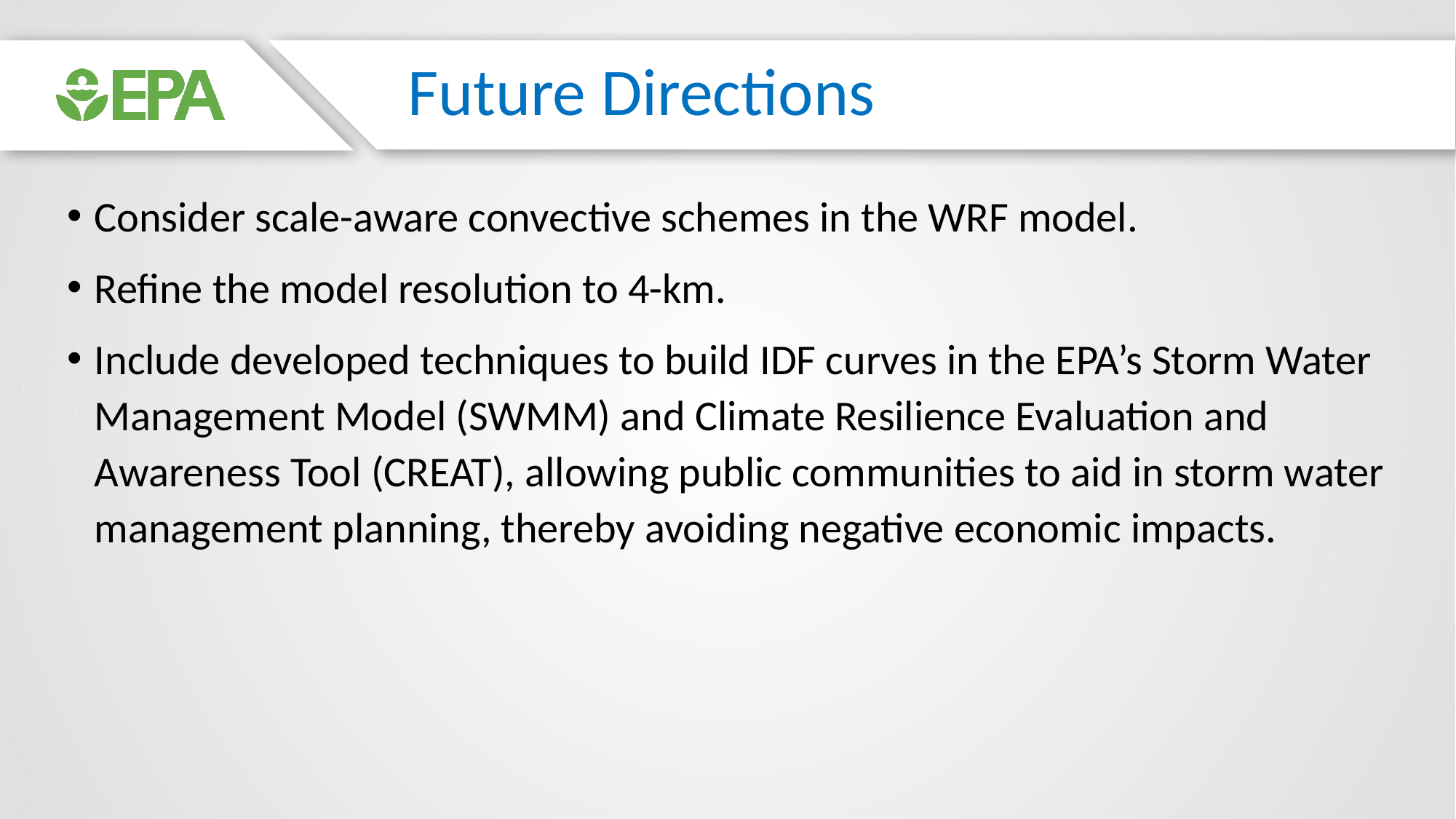

# Future Directions
Consider scale-aware convective schemes in the WRF model.
Refine the model resolution to 4-km.
Include developed techniques to build IDF curves in the EPA’s Storm Water Management Model (SWMM) and Climate Resilience Evaluation and Awareness Tool (CREAT), allowing public communities to aid in storm water management planning, thereby avoiding negative economic impacts.